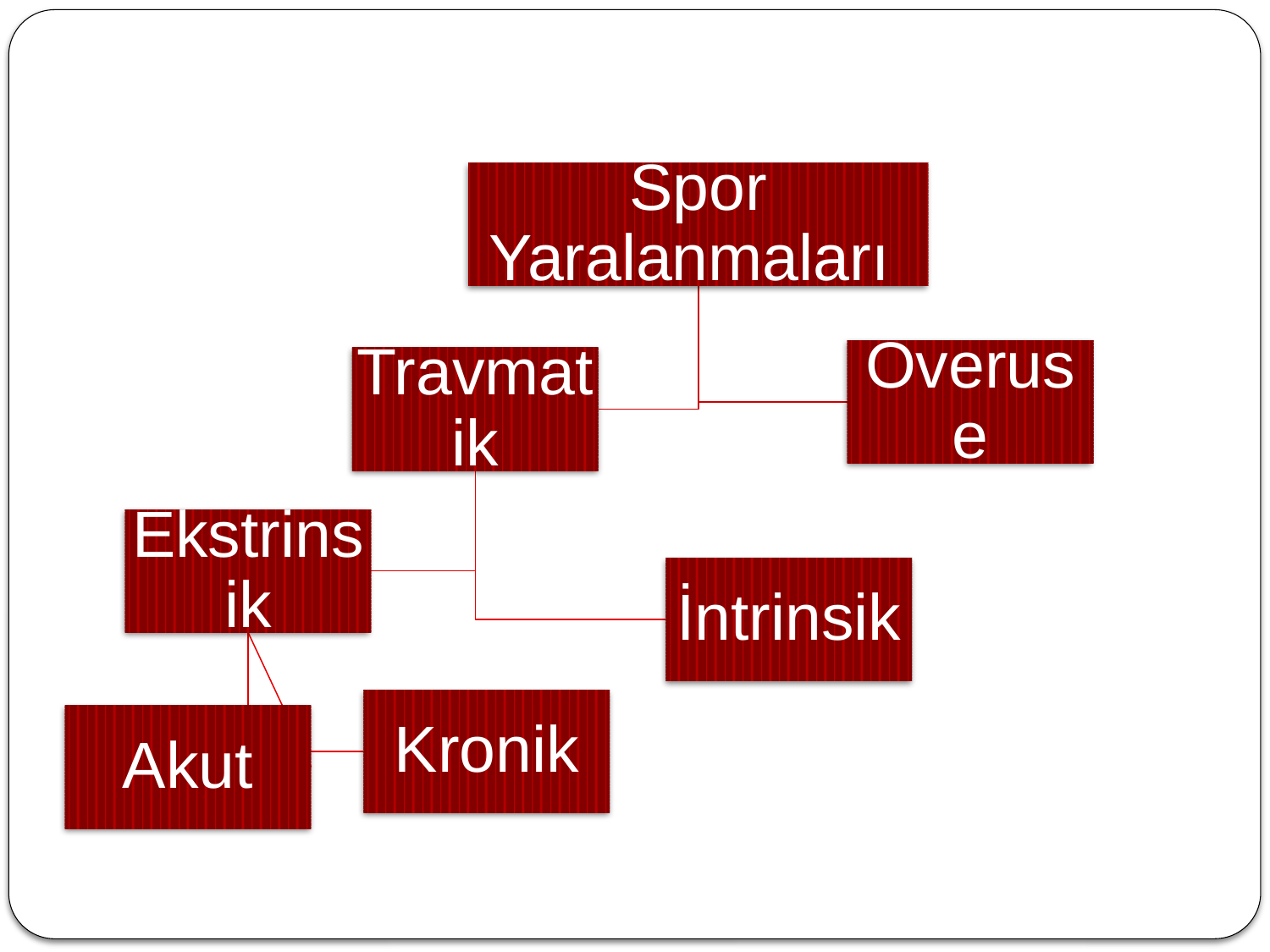

Spor Yaralanmaları
Travmatik
Ekstrinsik
Akut
Kronik
İntrinsik
Overuse